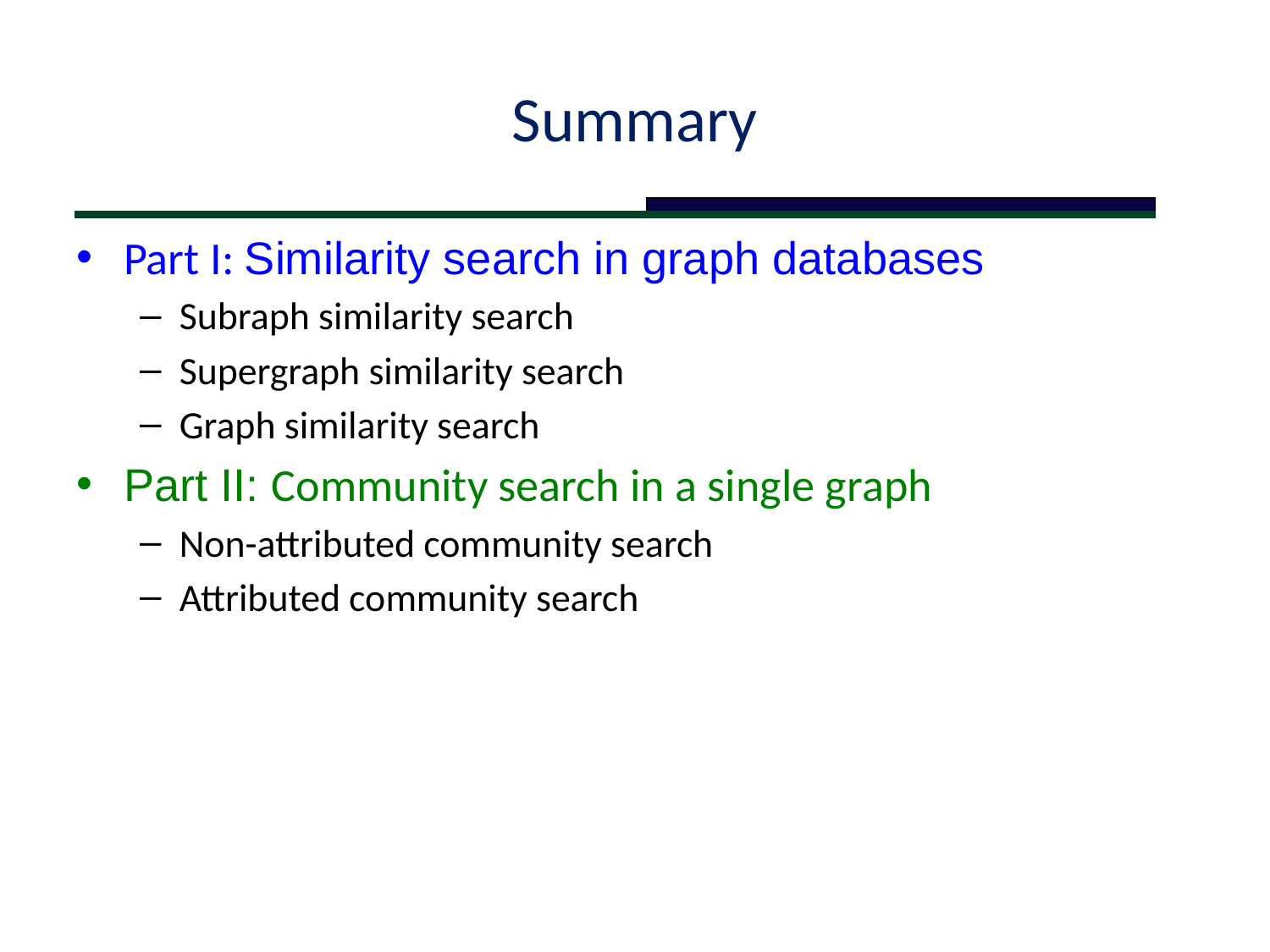

# Summary
Part I: Similarity search in graph databases
Subraph similarity search
Supergraph similarity search
Graph similarity search
Part II: Community search in a single graph
Non-attributed community search
Attributed community search